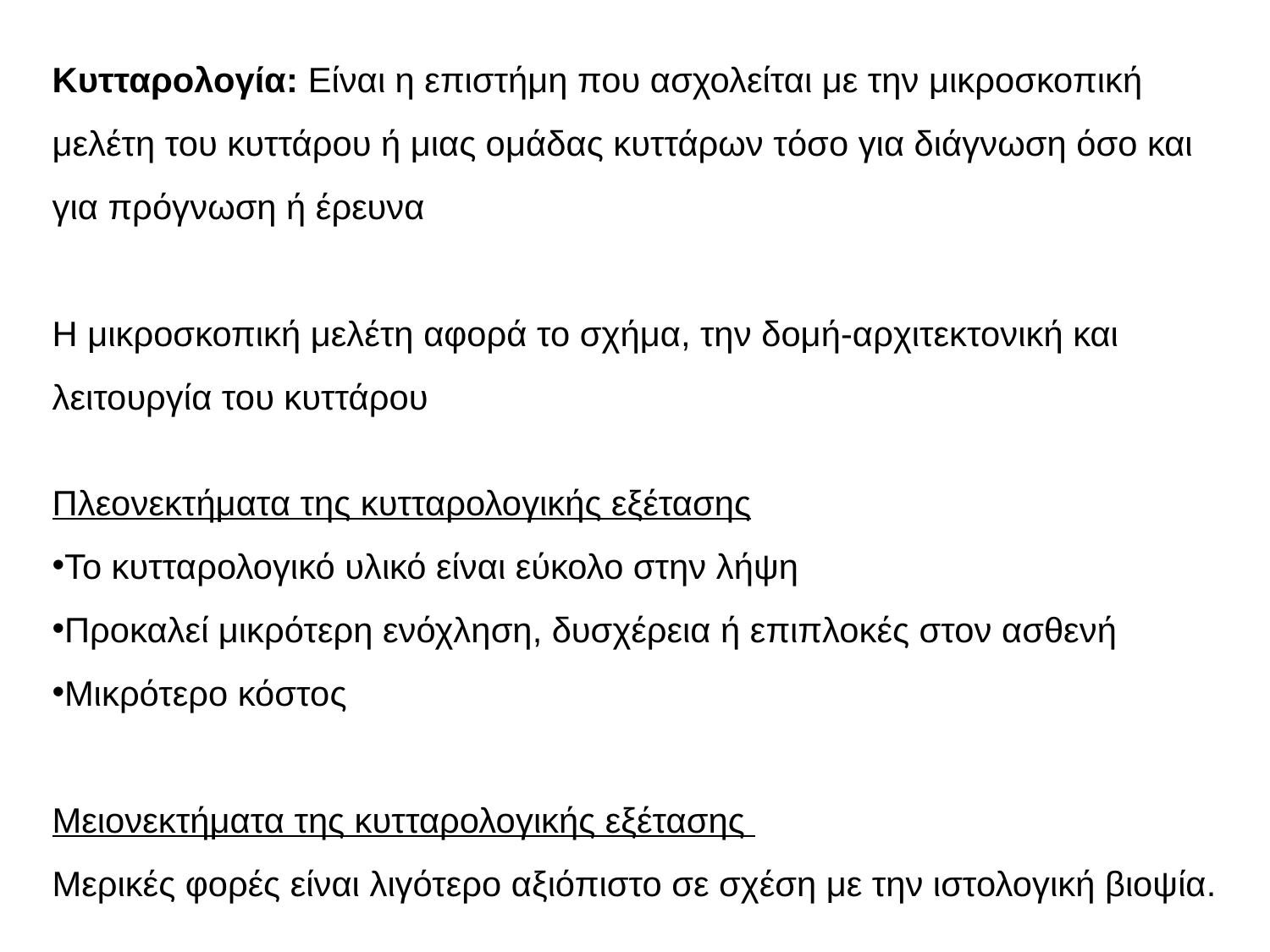

Κυτταρολογία: Είναι η επιστήμη που ασχολείται με την μικροσκοπική μελέτη του κυττάρου ή μιας ομάδας κυττάρων τόσο για διάγνωση όσο και για πρόγνωση ή έρευνα

Η μικροσκοπική μελέτη αφορά το σχήμα, την δομή-αρχιτεκτονική και λειτουργία του κυττάρου

Πλεονεκτήματα της κυτταρολογικής εξέτασης
Το κυτταρολογικό υλικό είναι εύκολο στην λήψη
Προκαλεί μικρότερη ενόχληση, δυσχέρεια ή επιπλοκές στον ασθενή
Μικρότερο κόστος

Μειονεκτήματα της κυτταρολογικής εξέτασης
Μερικές φορές είναι λιγότερο αξιόπιστο σε σχέση με την ιστολογική βιοψία.